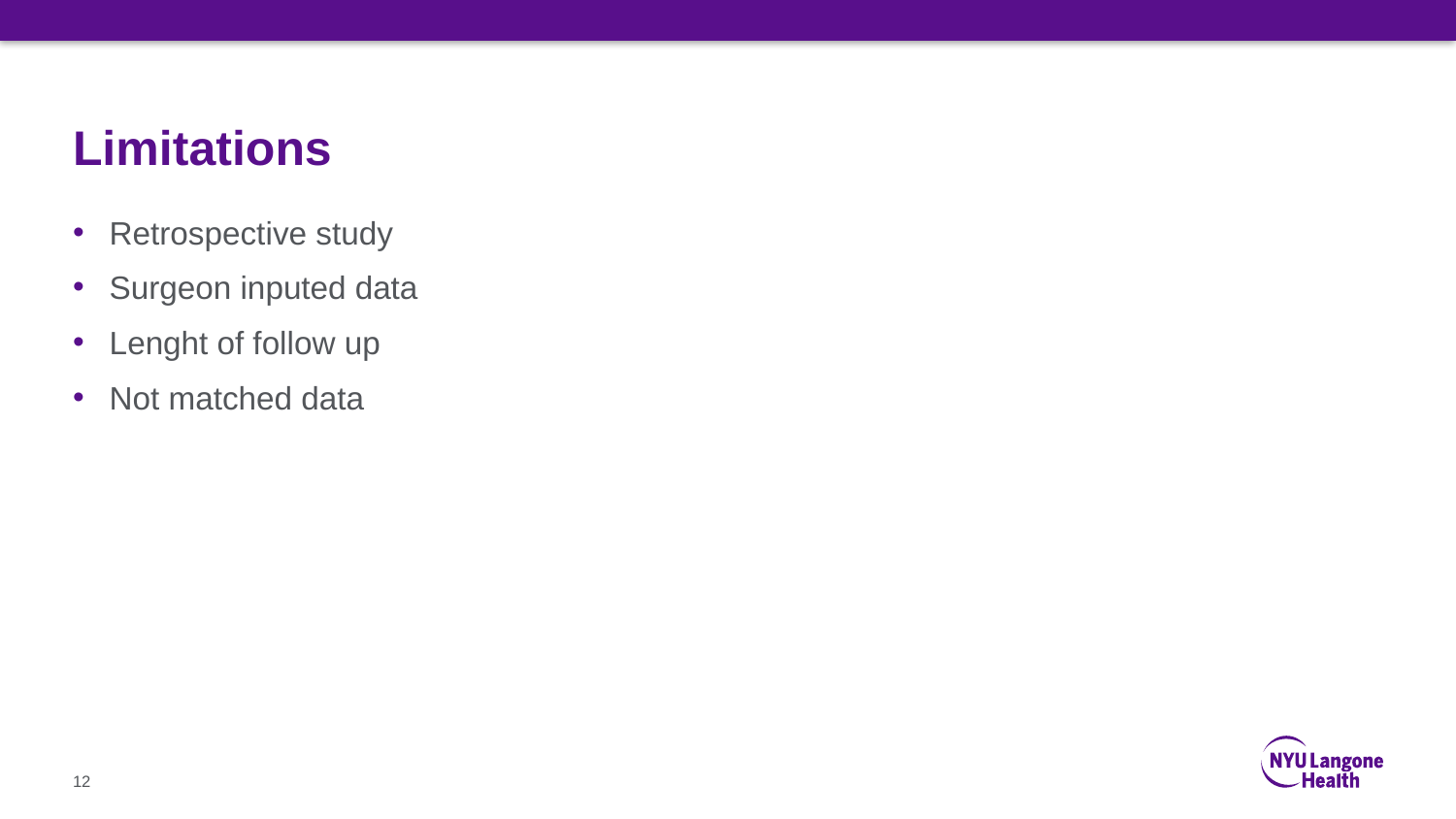

# Limitations
Retrospective study
Surgeon inputed data
Lenght of follow up
Not matched data

12